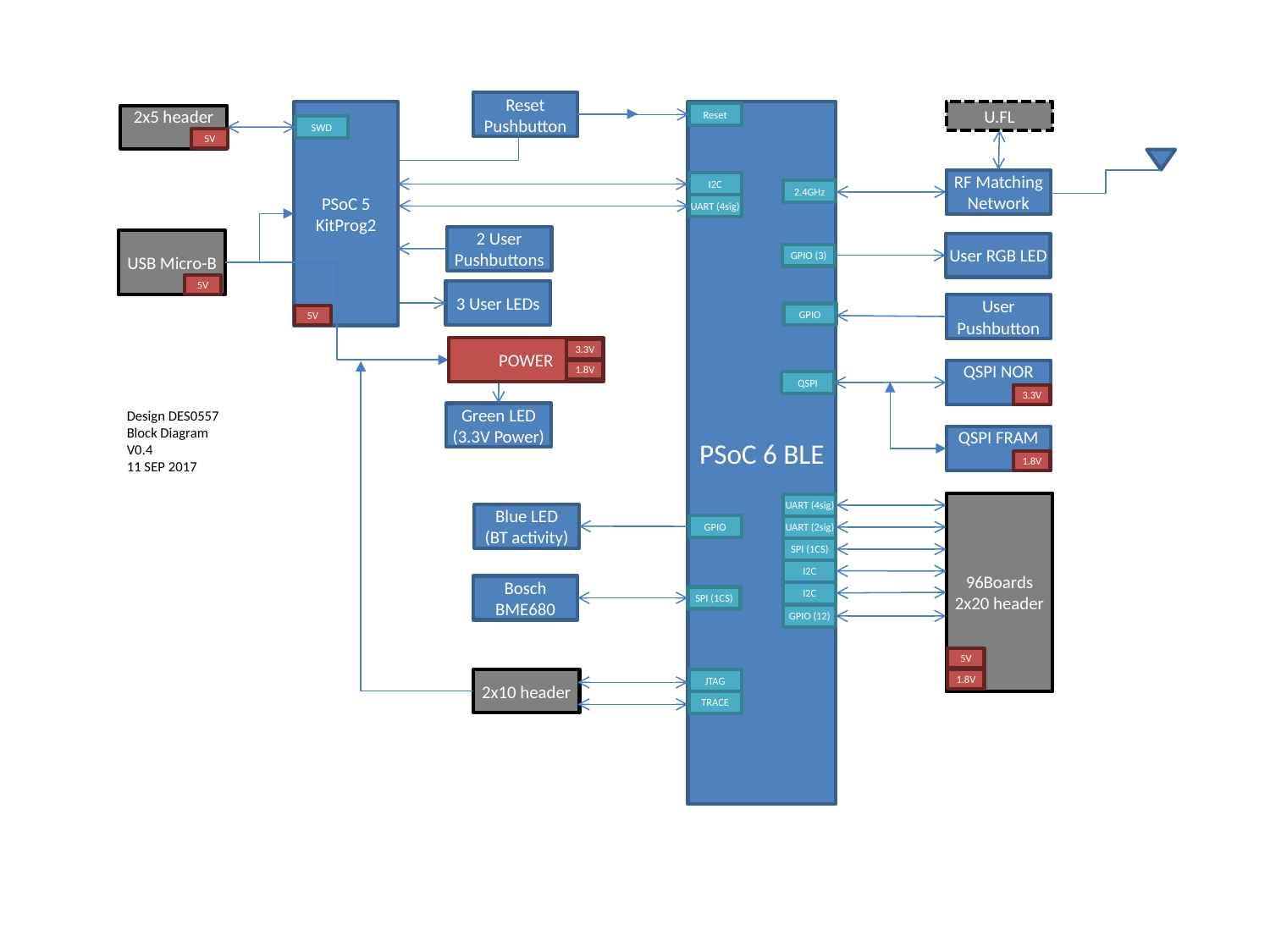

Reset Pushbutton
PSoC 6 BLE
U.FL
PSoC 5 KitProg2
Reset
2x5 header
SWD
5V

RF Matching Network
I2C
2.4GHz
UART (4sig)
2 User Pushbuttons
USB Micro-B
User RGB LED
GPIO (3)
5V
3 User LEDs
User Pushbutton
GPIO
5V
POWER
3.3V
1.8V
QSPI NOR
QSPI
3.3V
Design DES0557
Block Diagram
V0.4
11 SEP 2017
Green LED
(3.3V Power)
QSPI FRAM
1.8V
96Boards
2x20 header
UART (4sig)
Blue LED
(BT activity)
GPIO
UART (2sig)
SPI (1CS)
I2C
Bosch BME680
I2C
SPI (1CS)
GPIO (12)
5V
JTAG
1.8V
2x10 header
TRACE